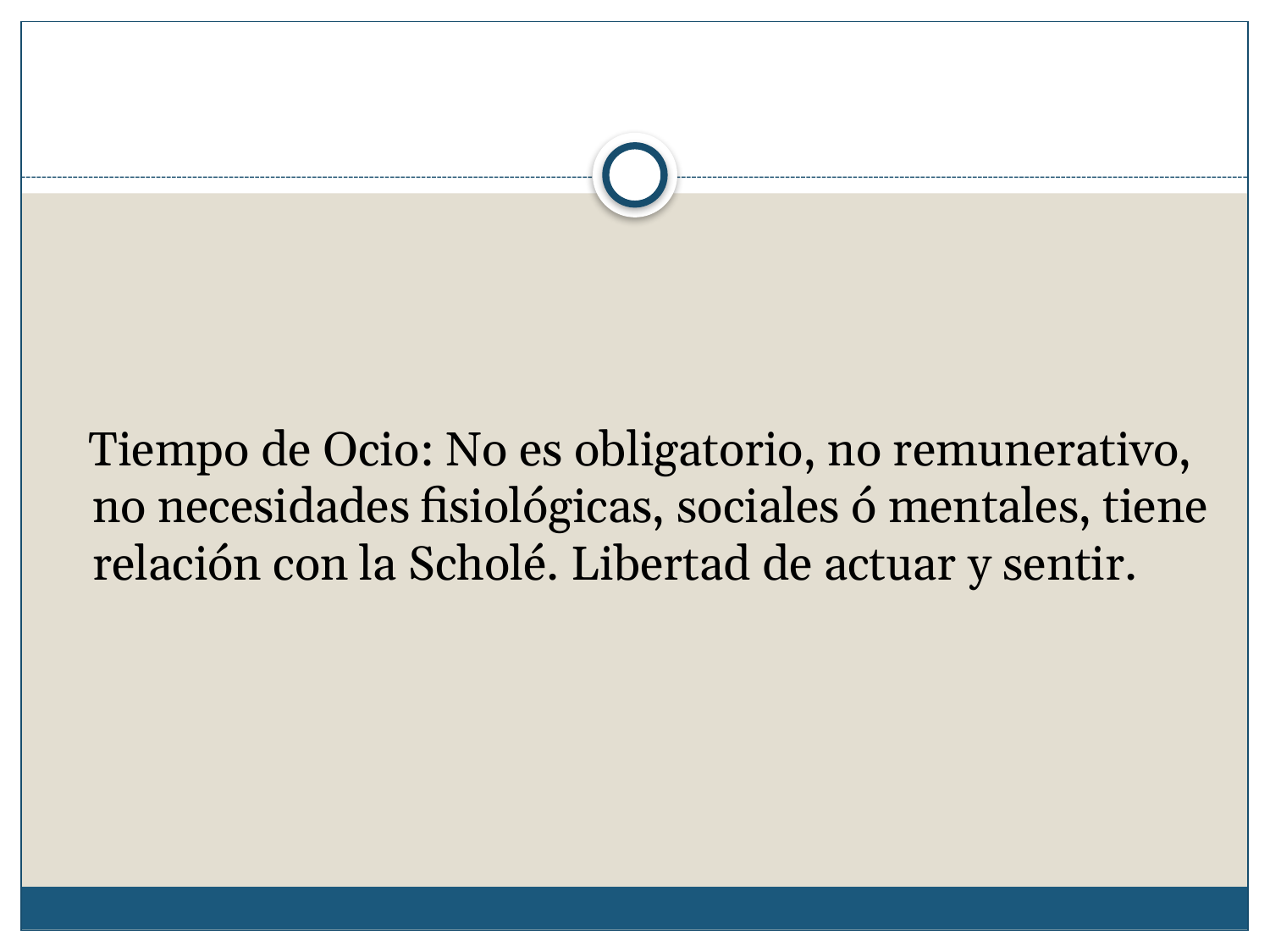

Tiempo de Ocio: No es obligatorio, no remunerativo, no necesidades fisiológicas, sociales ó mentales, tiene relación con la Scholé. Libertad de actuar y sentir.